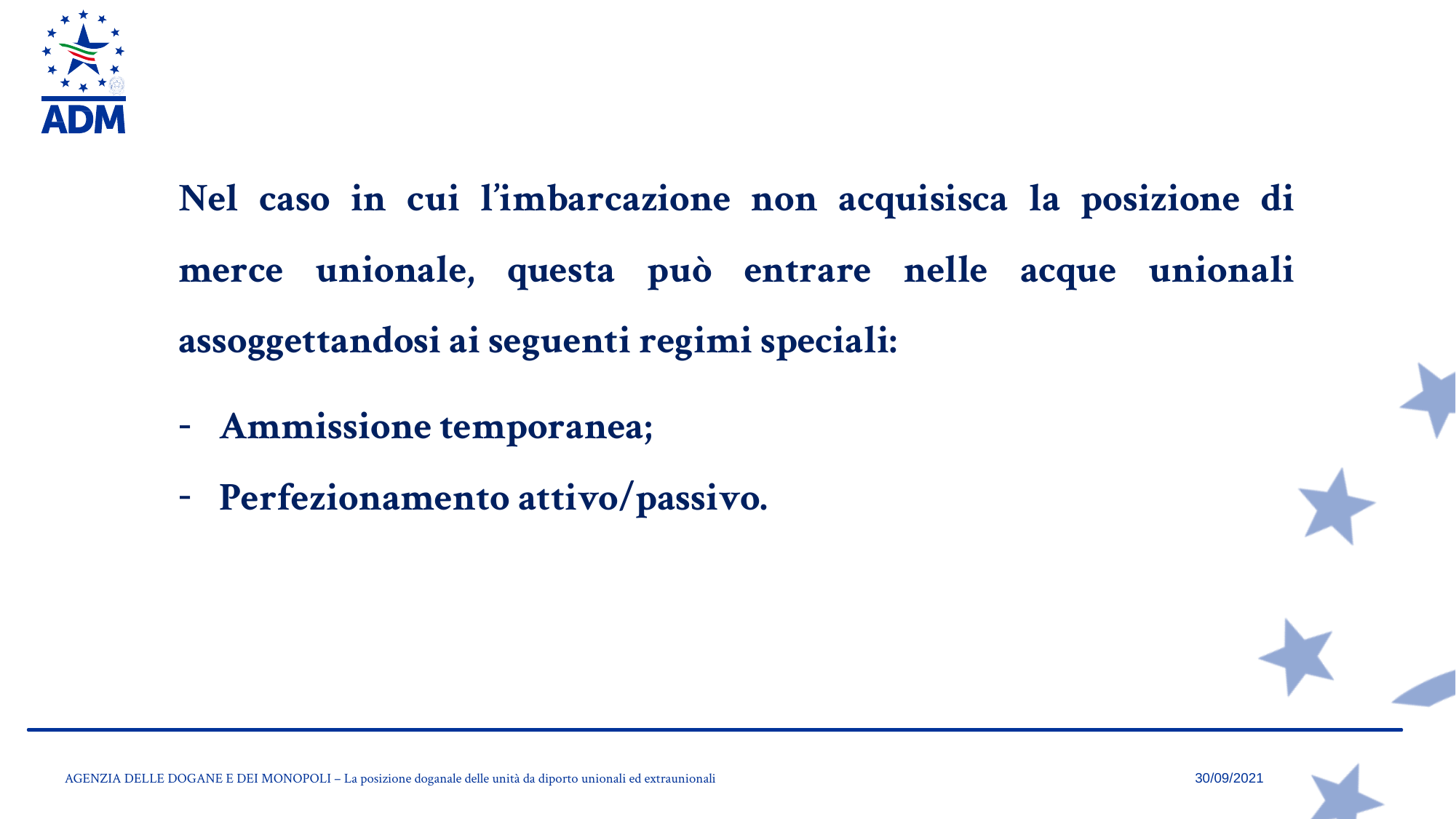

Nel caso in cui l’imbarcazione non acquisisca la posizione di merce unionale, questa può entrare nelle acque unionali assoggettandosi ai seguenti regimi speciali:
Ammissione temporanea;
Perfezionamento attivo/passivo.

AGENZIA DELLE DOGANE E DEI MONOPOLI – La posizione doganale delle unità da diporto unionali ed extraunionali
30/09/2021